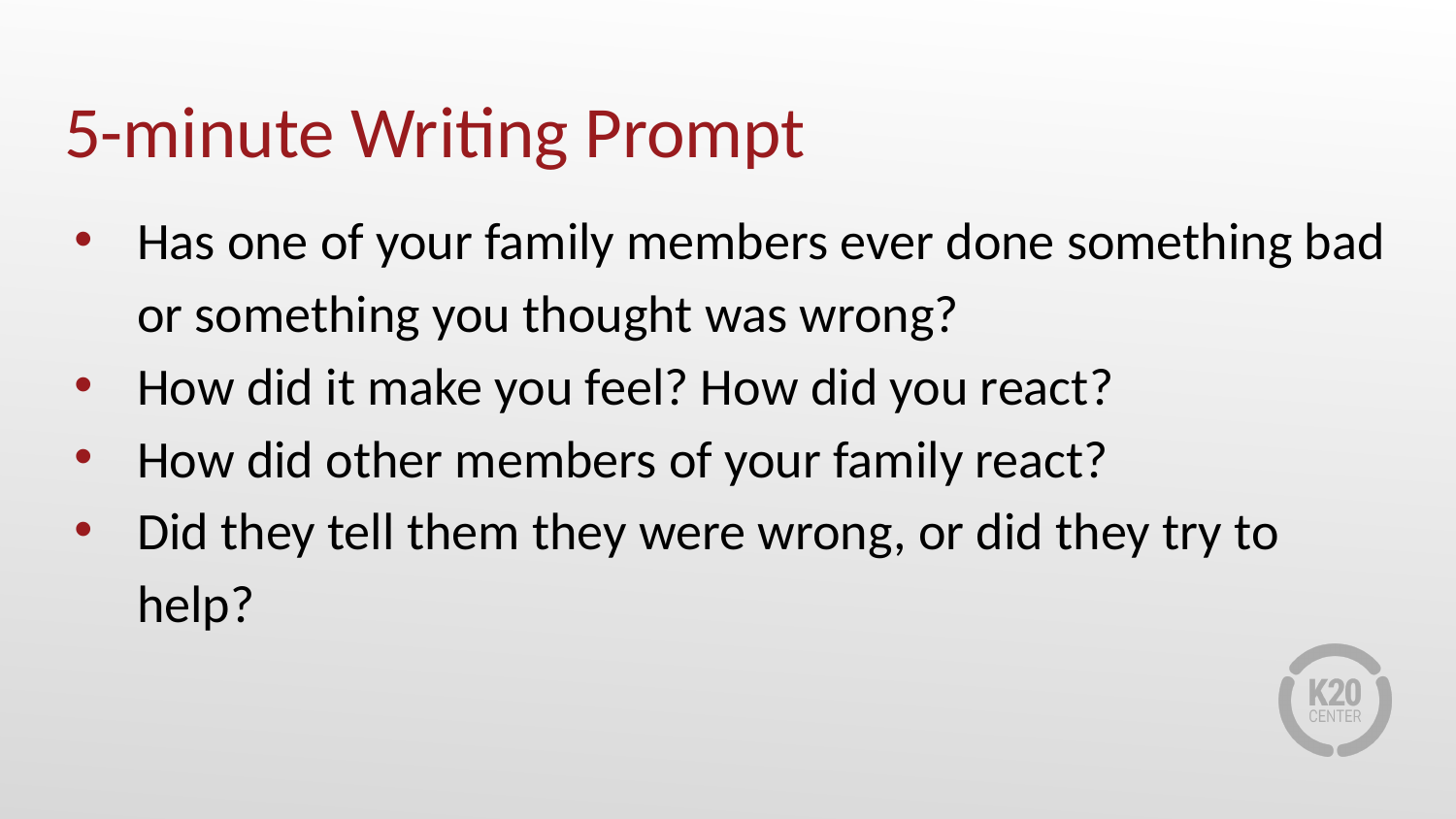

# 5-minute Writing Prompt
Has one of your family members ever done something bad or something you thought was wrong?
How did it make you feel? How did you react?
How did other members of your family react?
Did they tell them they were wrong, or did they try to help?